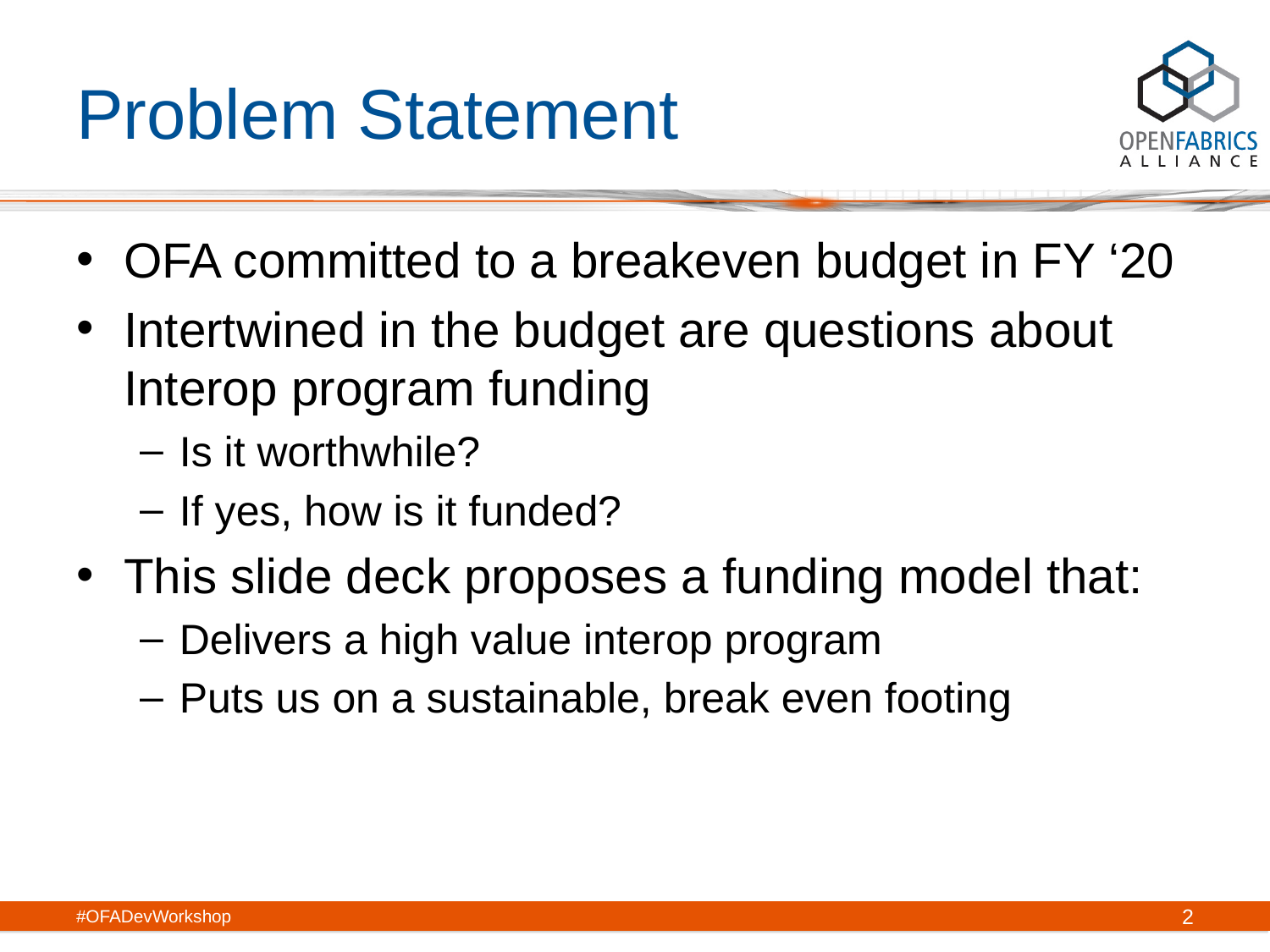

# Problem Statement
OFA committed to a breakeven budget in FY ‘20
Intertwined in the budget are questions about Interop program funding
Is it worthwhile?
If yes, how is it funded?
This slide deck proposes a funding model that:
Delivers a high value interop program
Puts us on a sustainable, break even footing

#OFADevWorkshop
2